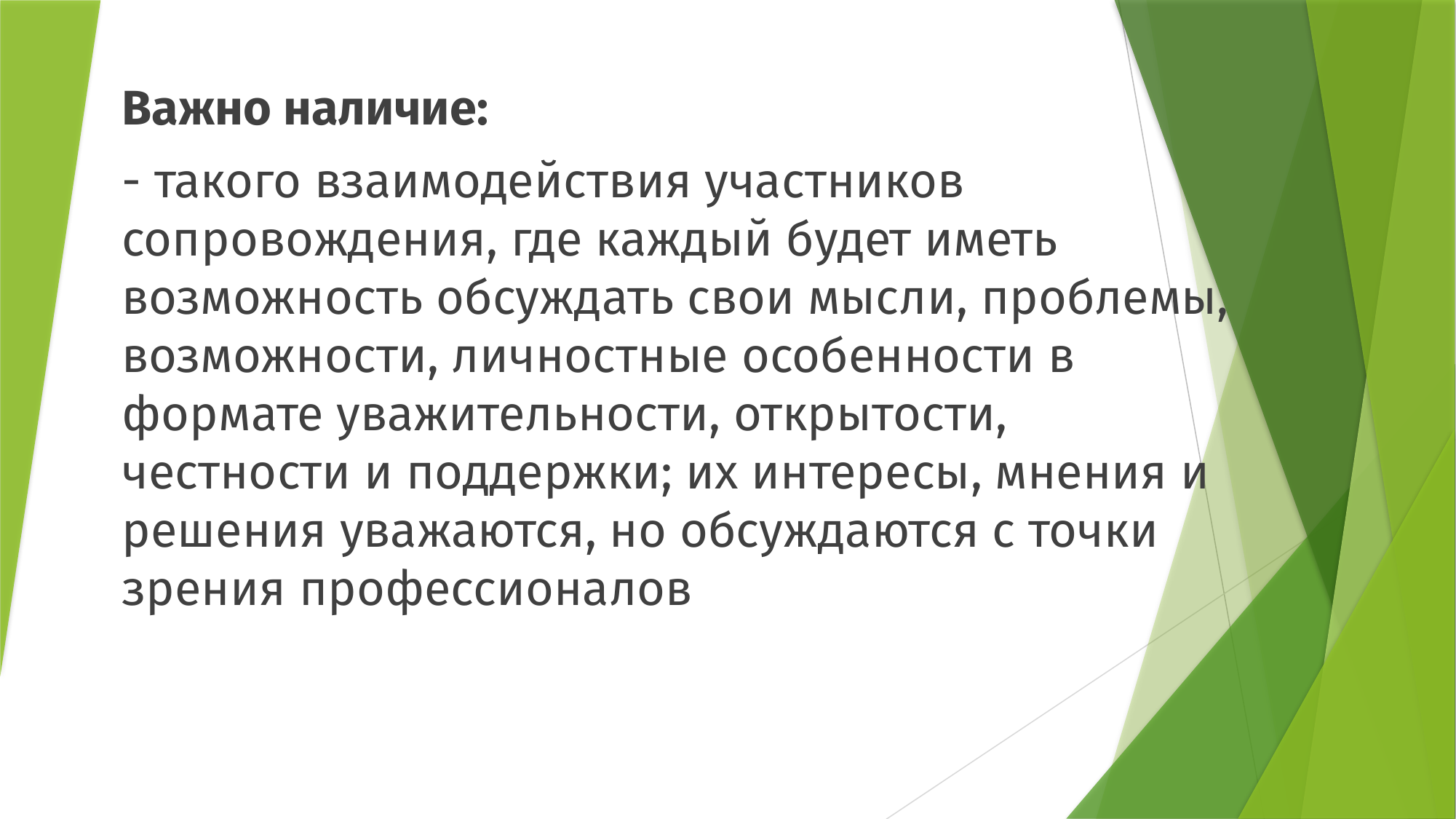

# Важно наличие:
- такого взаимодействия участников сопровождения, где каждый будет иметь возможность обсуждать свои мысли, проблемы, возможности, личностные особенности в формате уважительности, открытости, честности и поддержки; их интересы, мнения и решения уважаются, но обсуждаются с точки зрения профессионалов